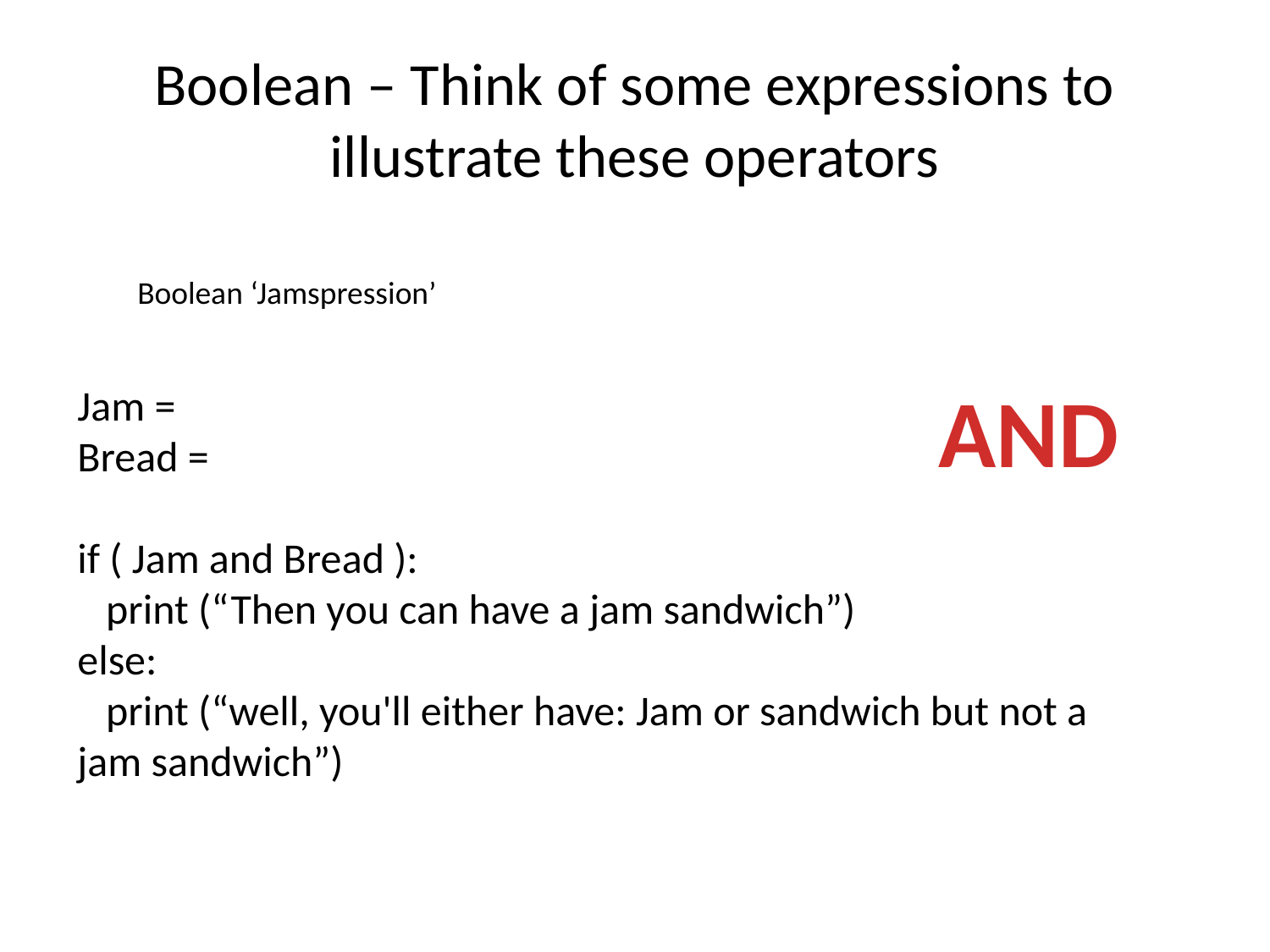

# Boolean – Think of some expressions to illustrate these operators
Boolean ‘Jamspression’
AND
Jam =
Bread =

if ( Jam and Bread ):
   print (“Then you can have a jam sandwich”)
else:
   print (“well, you'll either have: Jam or sandwich but not a jam sandwich”)